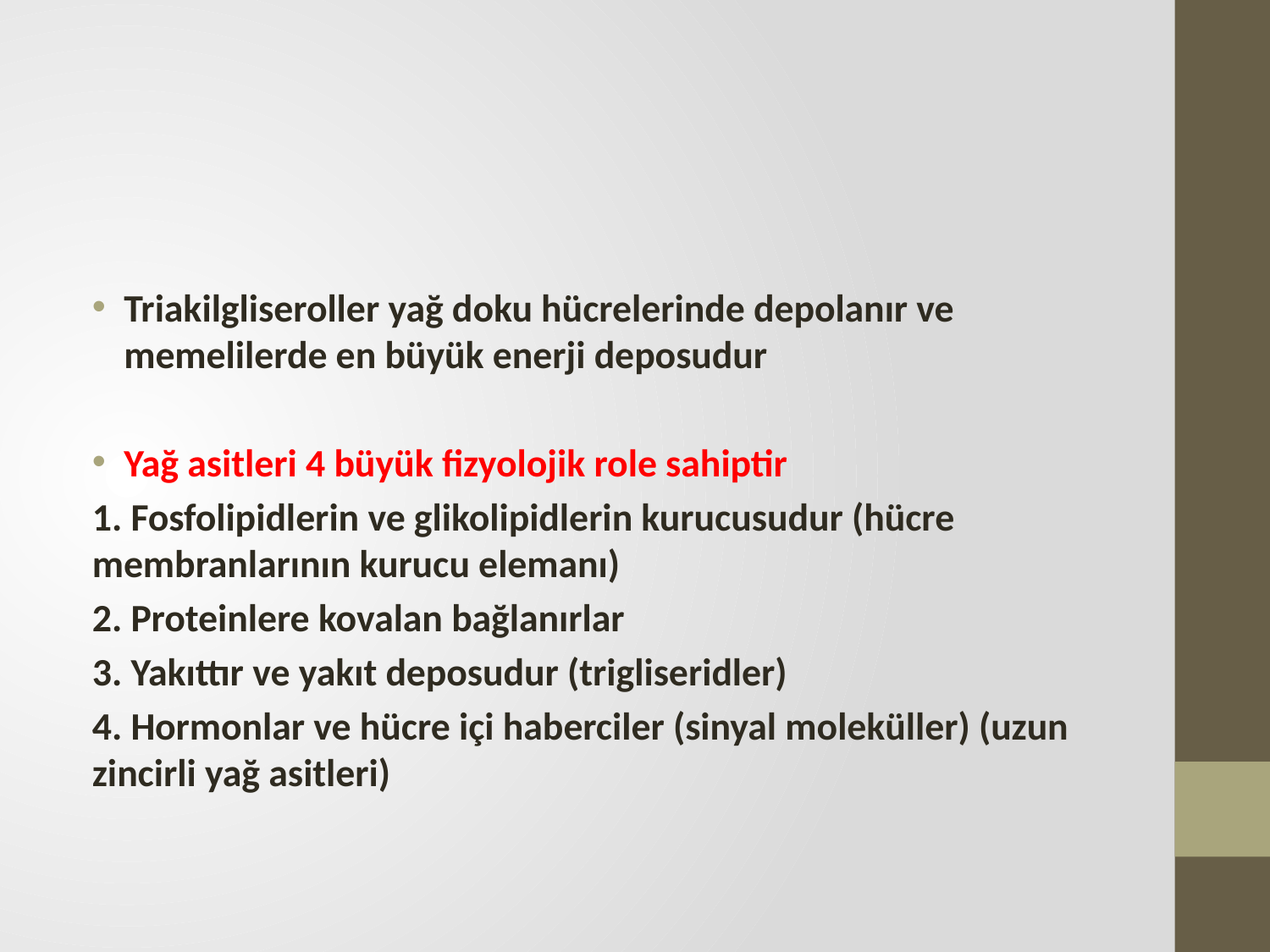

#

Triakilgliseroller yağ doku hücrelerinde depolanır ve memelilerde en büyük enerji deposudur

Yağ asitleri 4 büyük fizyolojik role sahiptir
1. Fosfolipidlerin ve glikolipidlerin kurucusudur (hücre membranlarının kurucu elemanı)
2. Proteinlere kovalan bağlanırlar
3. Yakıttır ve yakıt deposudur (trigliseridler)
4. Hormonlar ve hücre içi haberciler (sinyal moleküller) (uzun zincirli yağ asitleri)